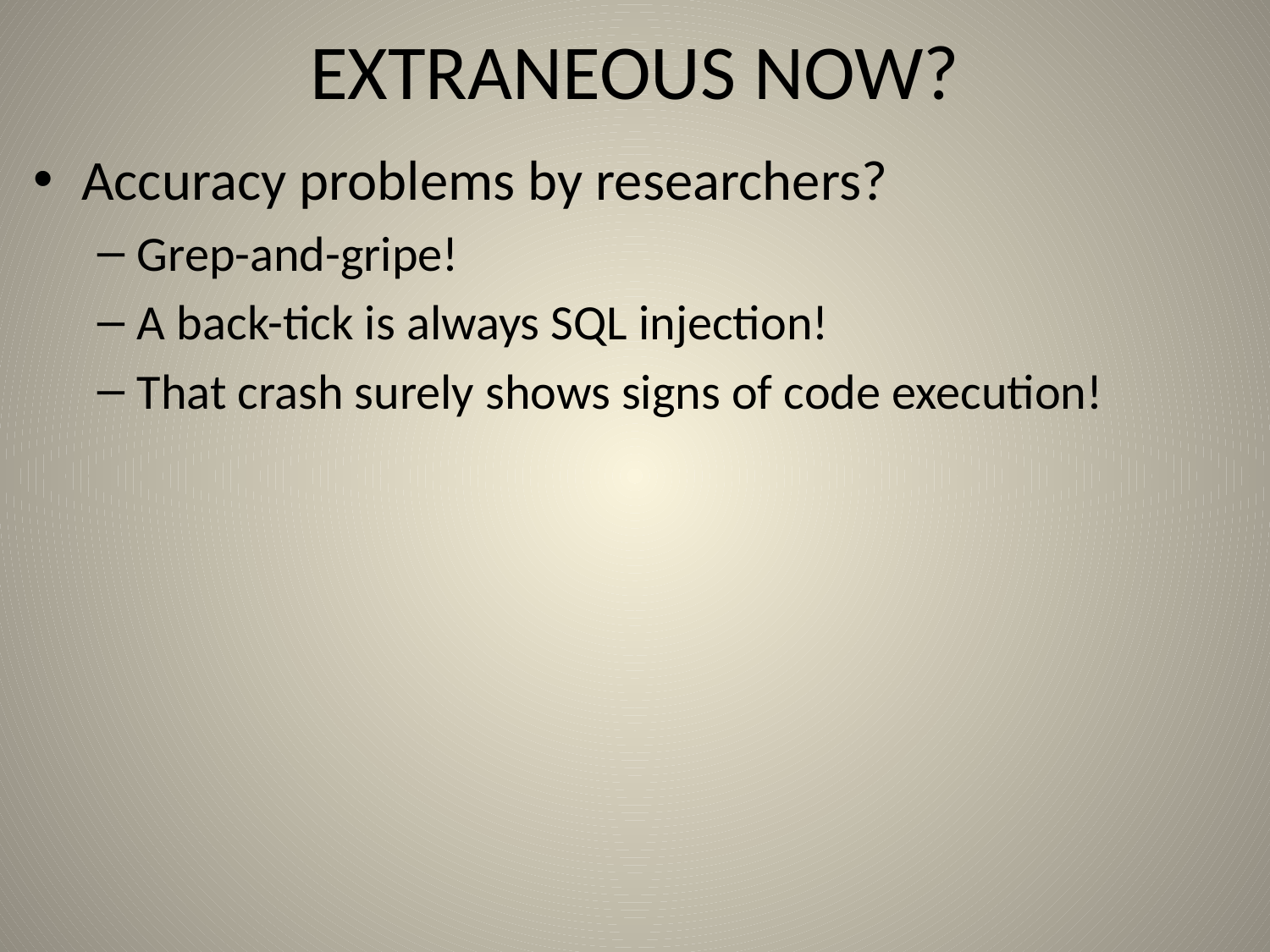

# EXTRANEOUS NOW?
Accuracy problems by researchers?
Grep-and-gripe!
A back-tick is always SQL injection!
That crash surely shows signs of code execution!